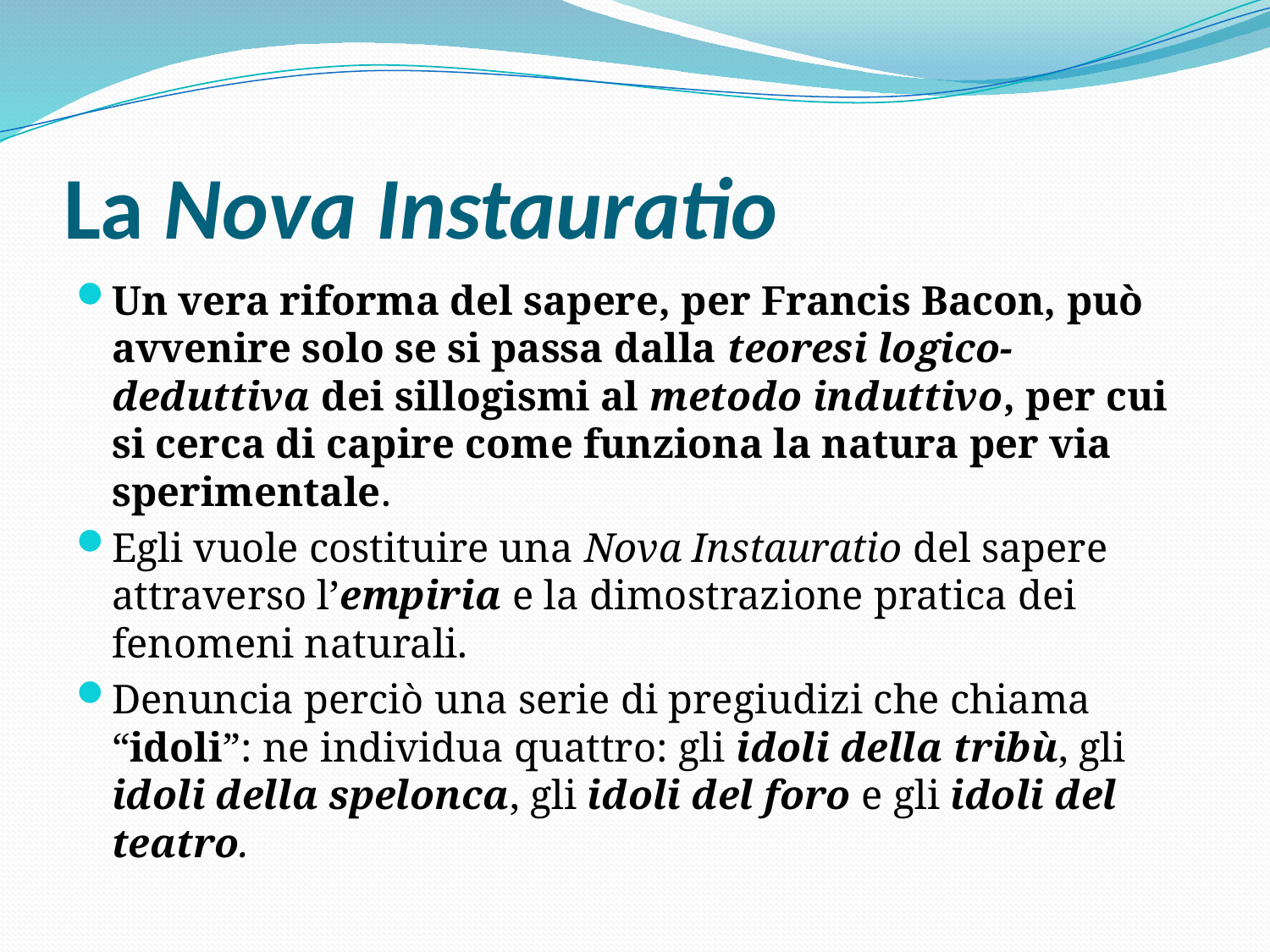

# La Nova Instauratio
Un vera riforma del sapere, per Francis Bacon, può avvenire solo se si passa dalla teoresi logico-deduttiva dei sillogismi al metodo induttivo, per cui si cerca di capire come funziona la natura per via sperimentale.
Egli vuole costituire una Nova Instauratio del sapere attraverso l’empiria e la dimostrazione pratica dei fenomeni naturali.
Denuncia perciò una serie di pregiudizi che chiama “idoli”: ne individua quattro: gli idoli della tribù, gli idoli della spelonca, gli idoli del foro e gli idoli del teatro.